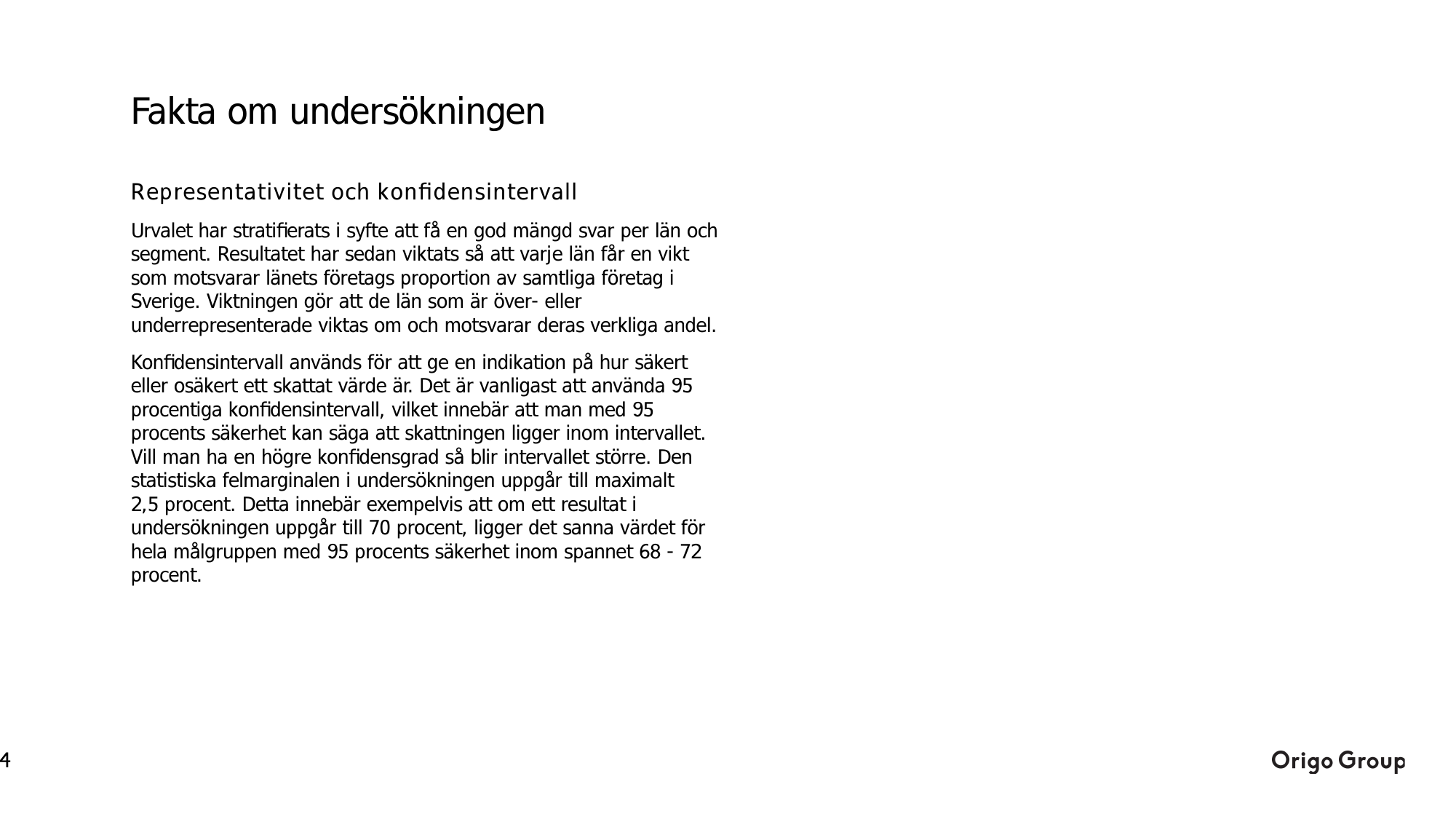

# Fakta om undersökningen
Representativitet och konfidensintervall
Urvalet har stratifierats i syfte att få en god mängd svar per län och segment. Resultatet har sedan viktats så att varje län får en vikt som motsvarar länets företags proportion av samtliga företag i Sverige. Viktningen gör att de län som är över- eller underrepresenterade viktas om och motsvarar deras verkliga andel.
Konfidensintervall används för att ge en indikation på hur säkert eller osäkert ett skattat värde är. Det är vanligast att använda 95 procentiga konfidensintervall, vilket innebär att man med 95 procents säkerhet kan säga att skattningen ligger inom intervallet. Vill man ha en högre konfidensgrad så blir intervallet större. Den statistiska felmarginalen i undersökningen uppgår till maximalt
2,5 procent. Detta innebär exempelvis att om ett resultat i undersökningen uppgår till 70 procent, ligger det sanna värdet för hela målgruppen med 95 procents säkerhet inom spannet 68 - 72 procent.